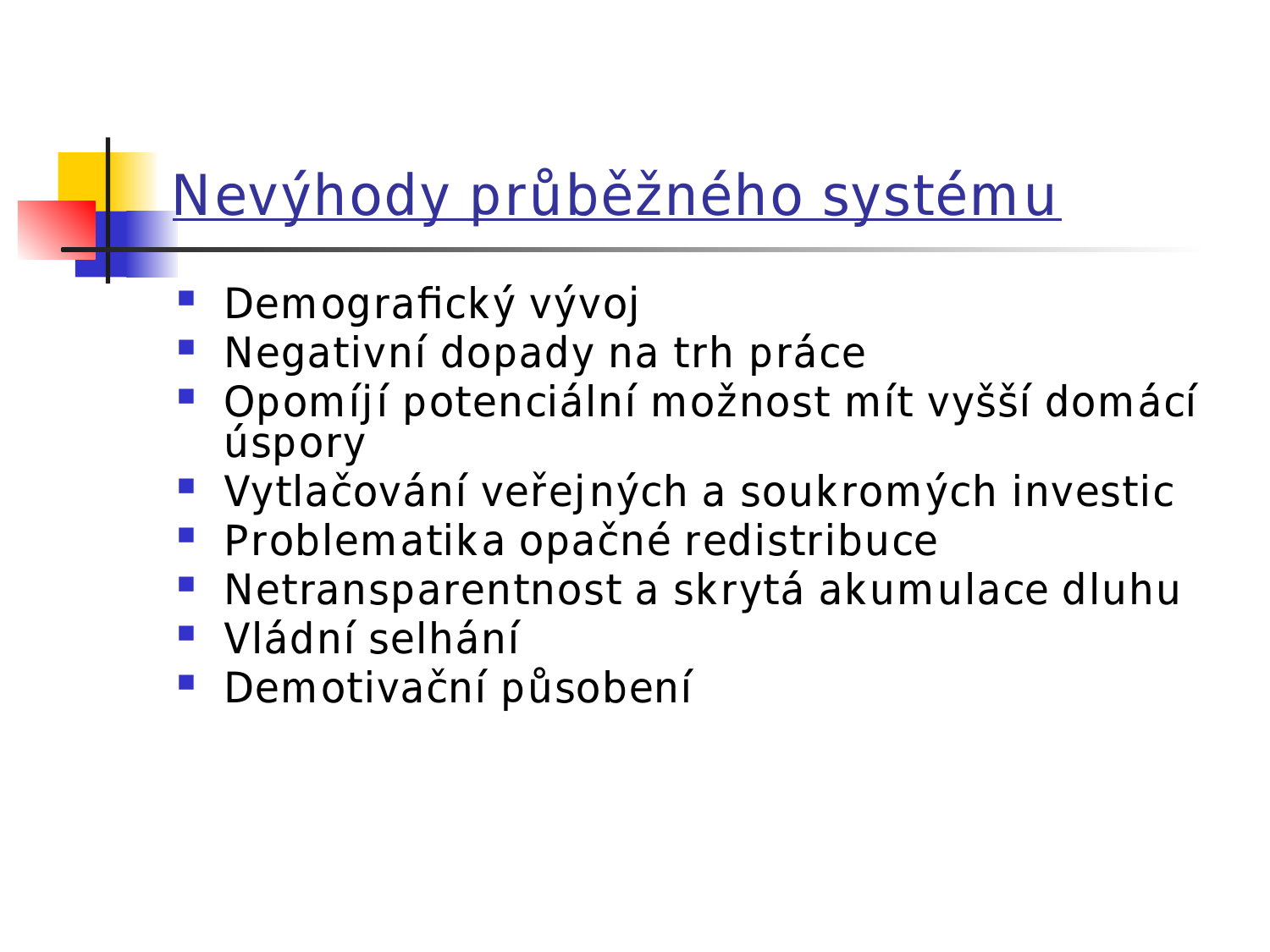

# Nevýhody průběžného systému
Demografický vývoj
Negativní dopady na trh práce
Opomíjí potenciální možnost mít vyšší domácí úspory
Vytlačování veřejných a soukromých investic
Problematika opačné redistribuce
Netransparentnost a skrytá akumulace dluhu
Vládní selhání
Demotivační působení